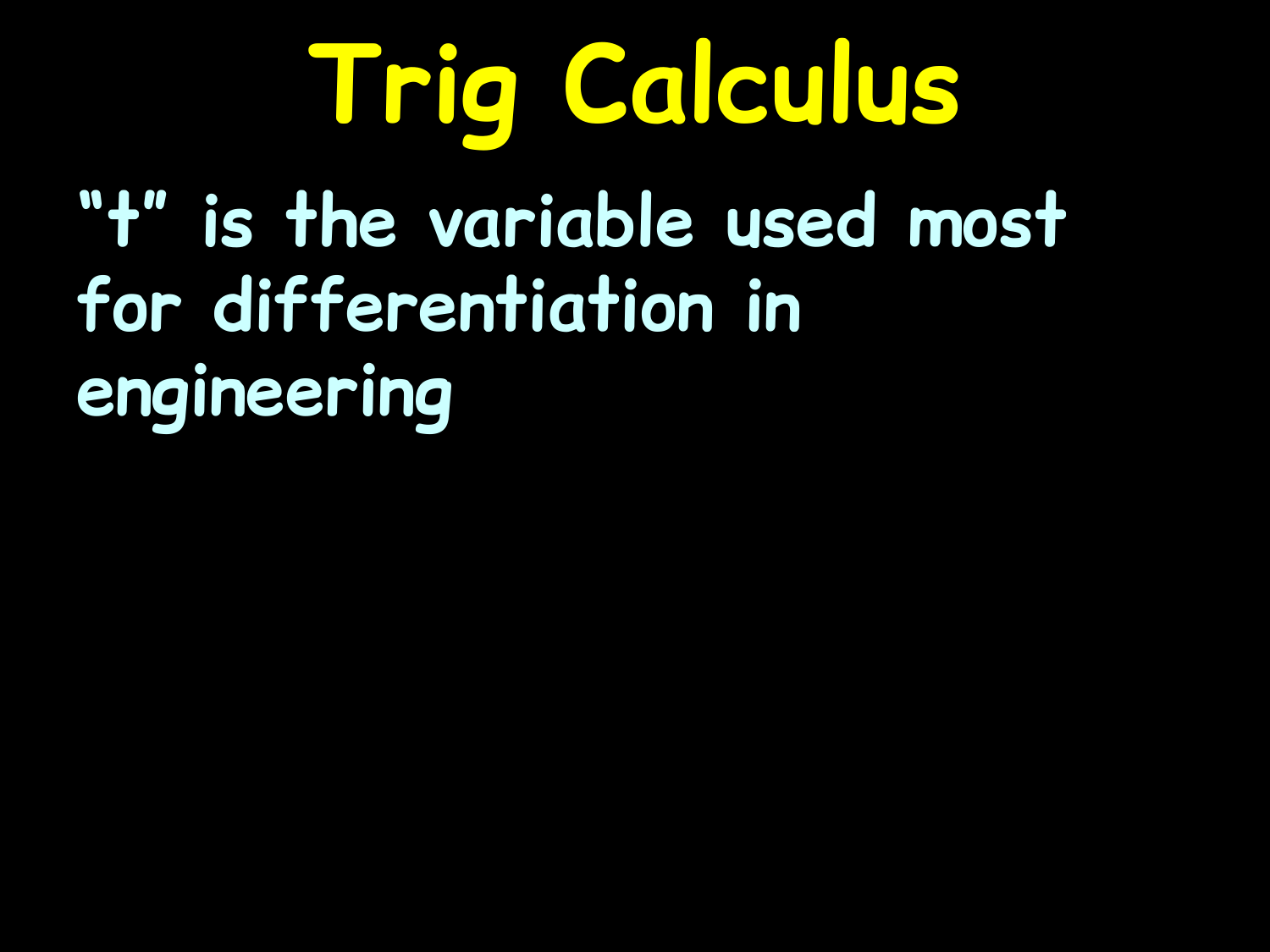

# Trig Calculus
“t” is the variable used most for differentiation in engineering